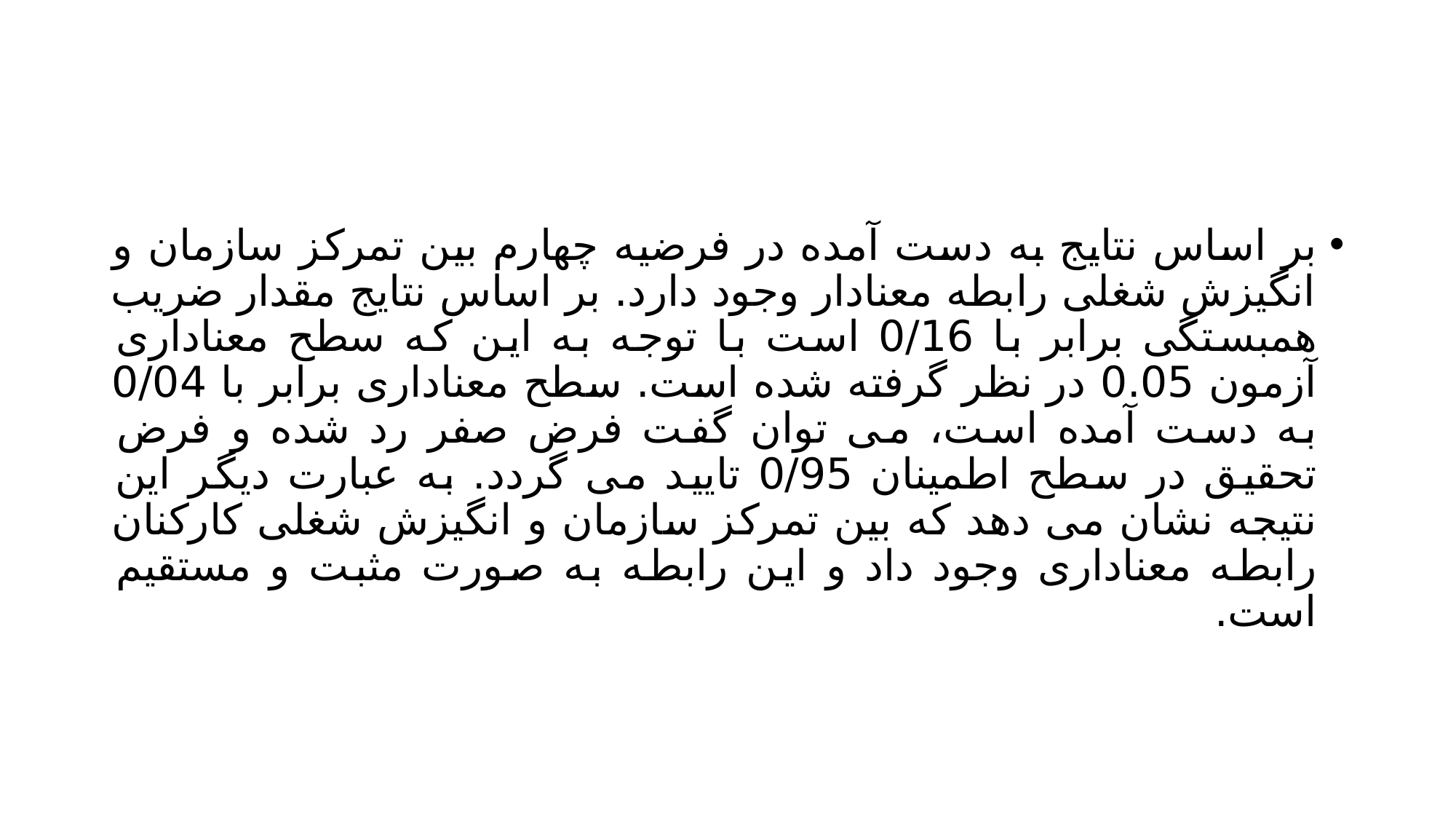

#
بر اساس نتایج به دست آمده در فرضیه چهارم بین تمرکز سازمان و انگیزش شغلی رابطه معنادار وجود دارد. بر اساس نتایج مقدار ضریب همبستگی برابر با 0/16 است با توجه به این که سطح معناداری آزمون 0.05 در نظر گرفته شده است. سطح معناداری برابر با 0/04 به دست آمده است، می توان گفت فرض صفر رد شده و فرض تحقیق در سطح اطمینان 0/95 تایید می گردد. به عبارت دیگر این نتیجه نشان می دهد که بین تمرکز سازمان و انگیزش شغلی کارکنان رابطه معناداری وجود داد و این رابطه به صورت مثبت و مستقیم است.